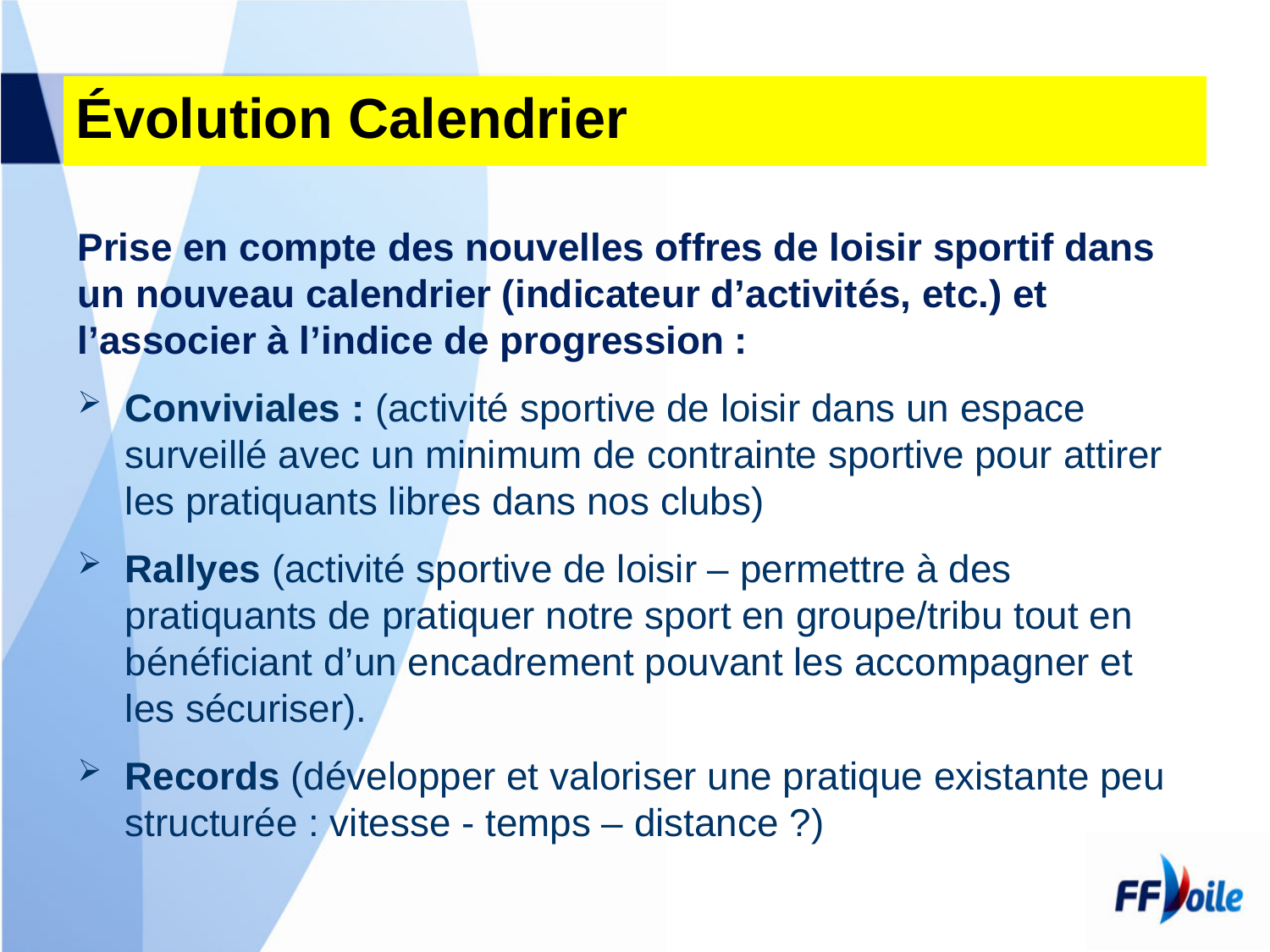

# Évolution Calendrier
Prise en compte des nouvelles offres de loisir sportif dans un nouveau calendrier (indicateur d’activités, etc.) et l’associer à l’indice de progression :
Conviviales : (activité sportive de loisir dans un espace surveillé avec un minimum de contrainte sportive pour attirer les pratiquants libres dans nos clubs)
Rallyes (activité sportive de loisir – permettre à des pratiquants de pratiquer notre sport en groupe/tribu tout en bénéficiant d’un encadrement pouvant les accompagner et les sécuriser).
Records (développer et valoriser une pratique existante peu structurée : vitesse - temps – distance ?)